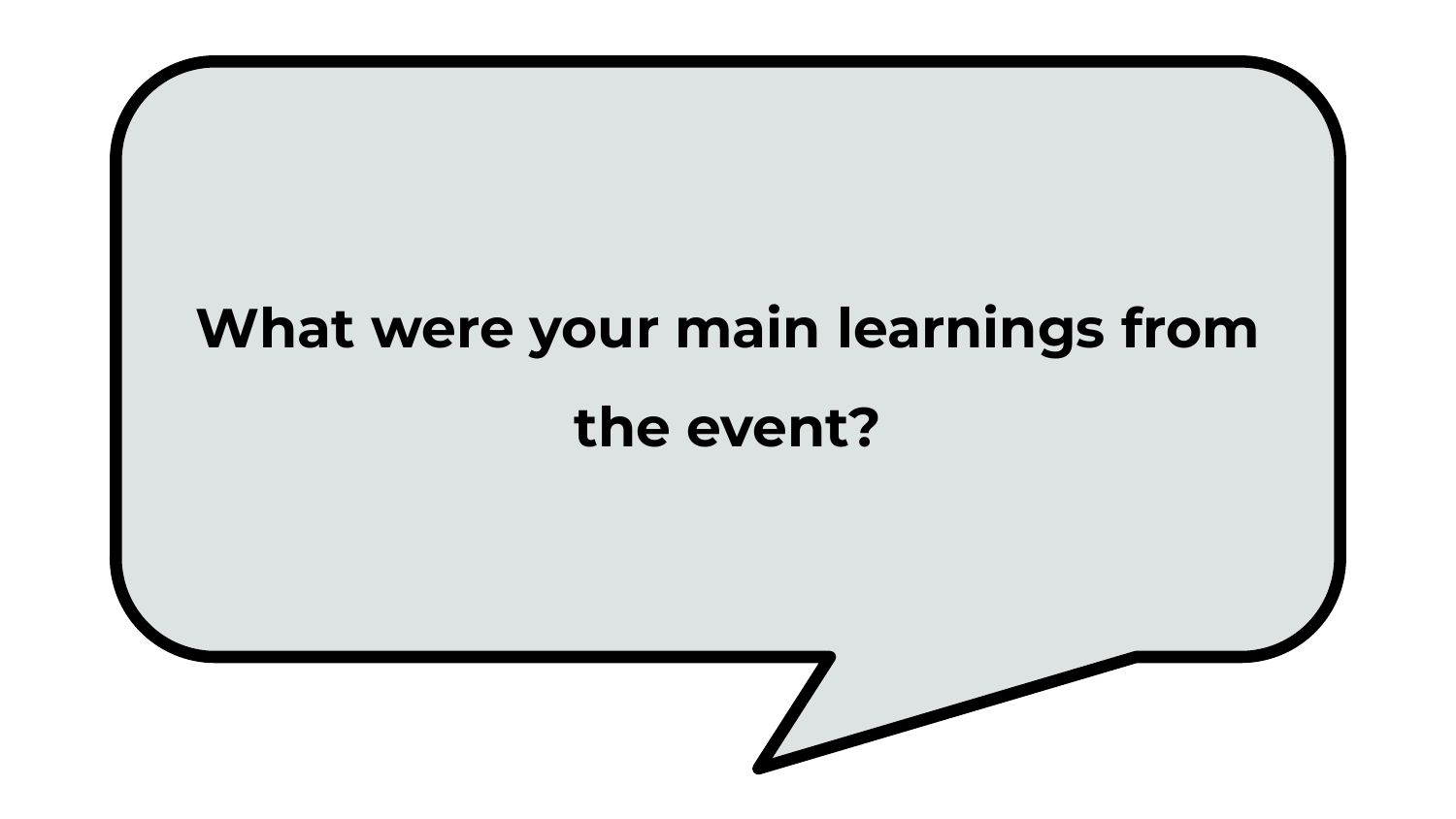

Discussion part 2
What were your main learnings from the event?